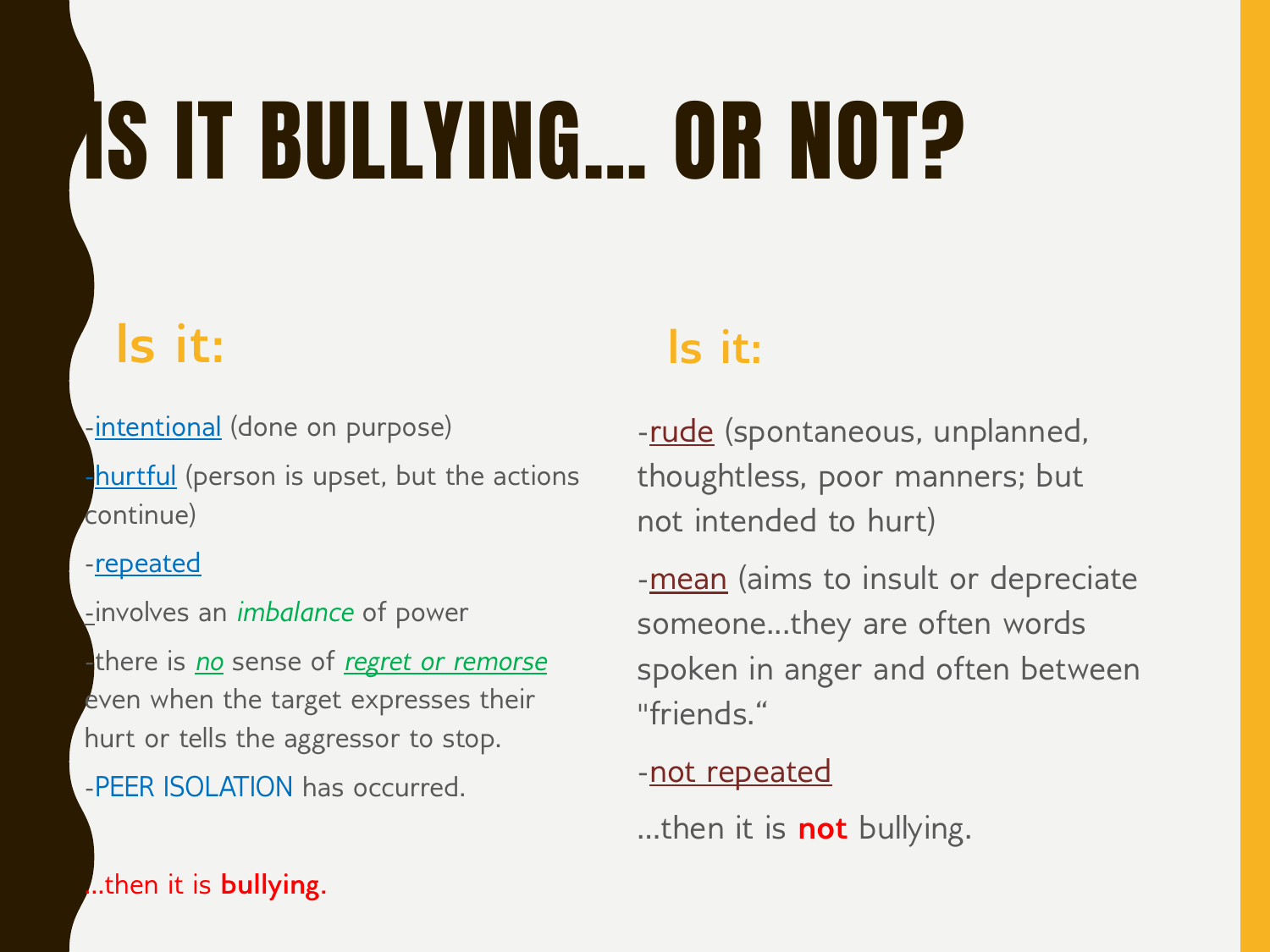

# Is it bullying… or not?
Is it:
Is it:
-intentional (done on purpose)
-hurtful (person is upset, but the actions continue)
-repeated
-involves an imbalance of power
-there is no sense of regret or remorse even when the target expresses their hurt or tells the aggressor to stop.
-PEER ISOLATION has occurred.

…then it is bullying.
-rude (spontaneous, unplanned, thoughtless, poor manners; but not intended to hurt)
-mean (aims to insult or depreciate someone...they are often words spoken in anger and often between "friends.“
-not repeated
…then it is not bullying.